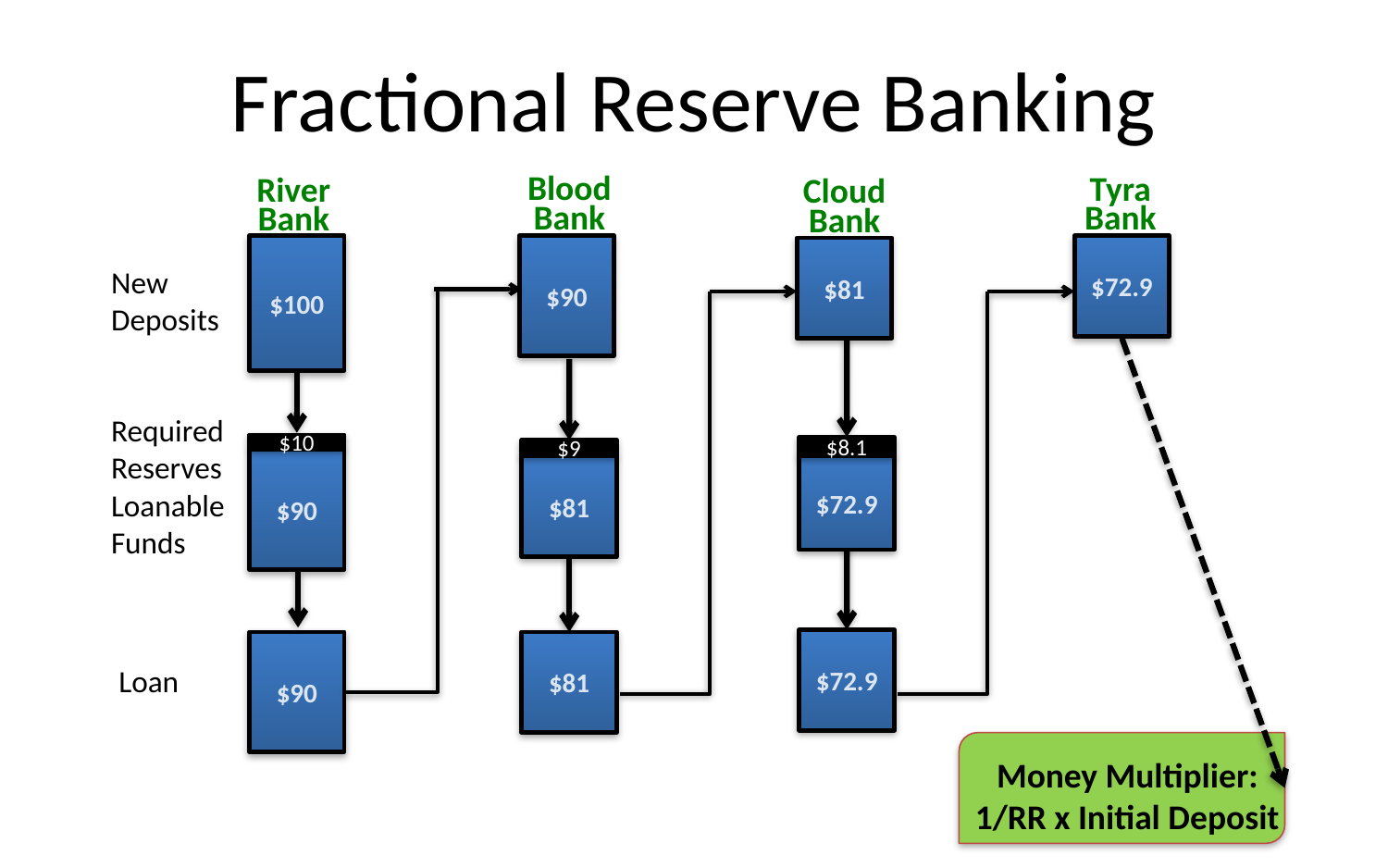

Fractional Reserve Banking
Blood
Bank
Tyra
Bank
River
Bank
Cloud
Bank
$100
$90
$72.9
$81
New
Deposits
Required
Reserves
$10
$8.1
$9
$90
$81
$72.9
Loanable
Funds
$72.9
$90
$81
Loan

Money Multiplier:
1/RR x Initial Deposit